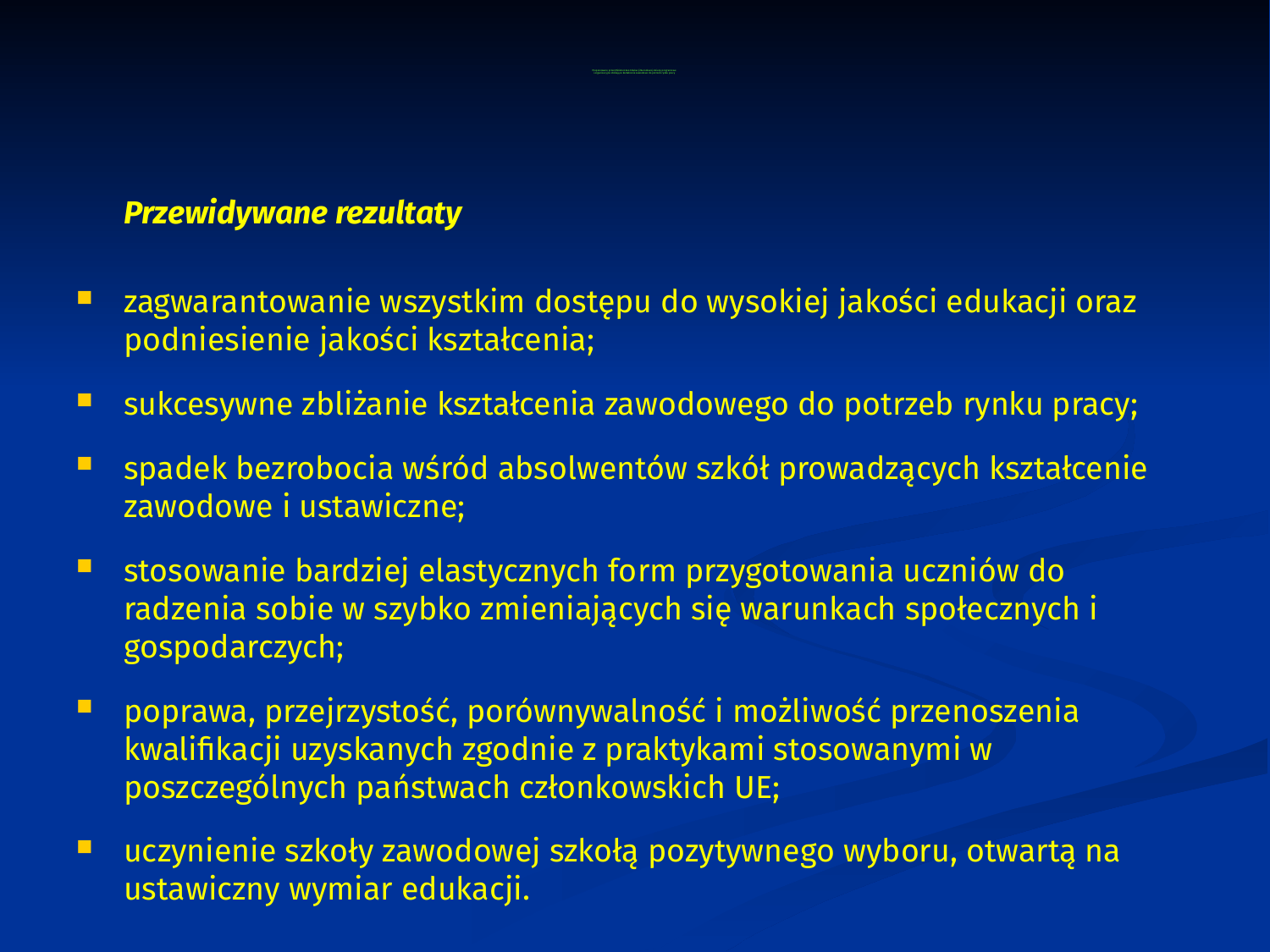

# Proponowane przez Ministerstwo Edukacji Narodowej zmiany programowe i organizacyjne zbliżające kształcenie zawodowe do potrzeb rynku pracy

	Przewidywane rezultaty

zagwarantowanie wszystkim dostępu do wysokiej jakości edukacji oraz podniesienie jakości kształcenia;

sukcesywne zbliżanie kształcenia zawodowego do potrzeb rynku pracy;

spadek bezrobocia wśród absolwentów szkół prowadzących kształcenie zawodowe i ustawiczne;

stosowanie bardziej elastycznych form przygotowania uczniów do radzenia sobie w szybko zmieniających się warunkach społecznych i gospodarczych;

poprawa, przejrzystość, porównywalność i możliwość przenoszenia kwalifikacji uzyskanych zgodnie z praktykami stosowanymi w poszczególnych państwach członkowskich UE;

uczynienie szkoły zawodowej szkołą pozytywnego wyboru, otwartą na ustawiczny wymiar edukacji.